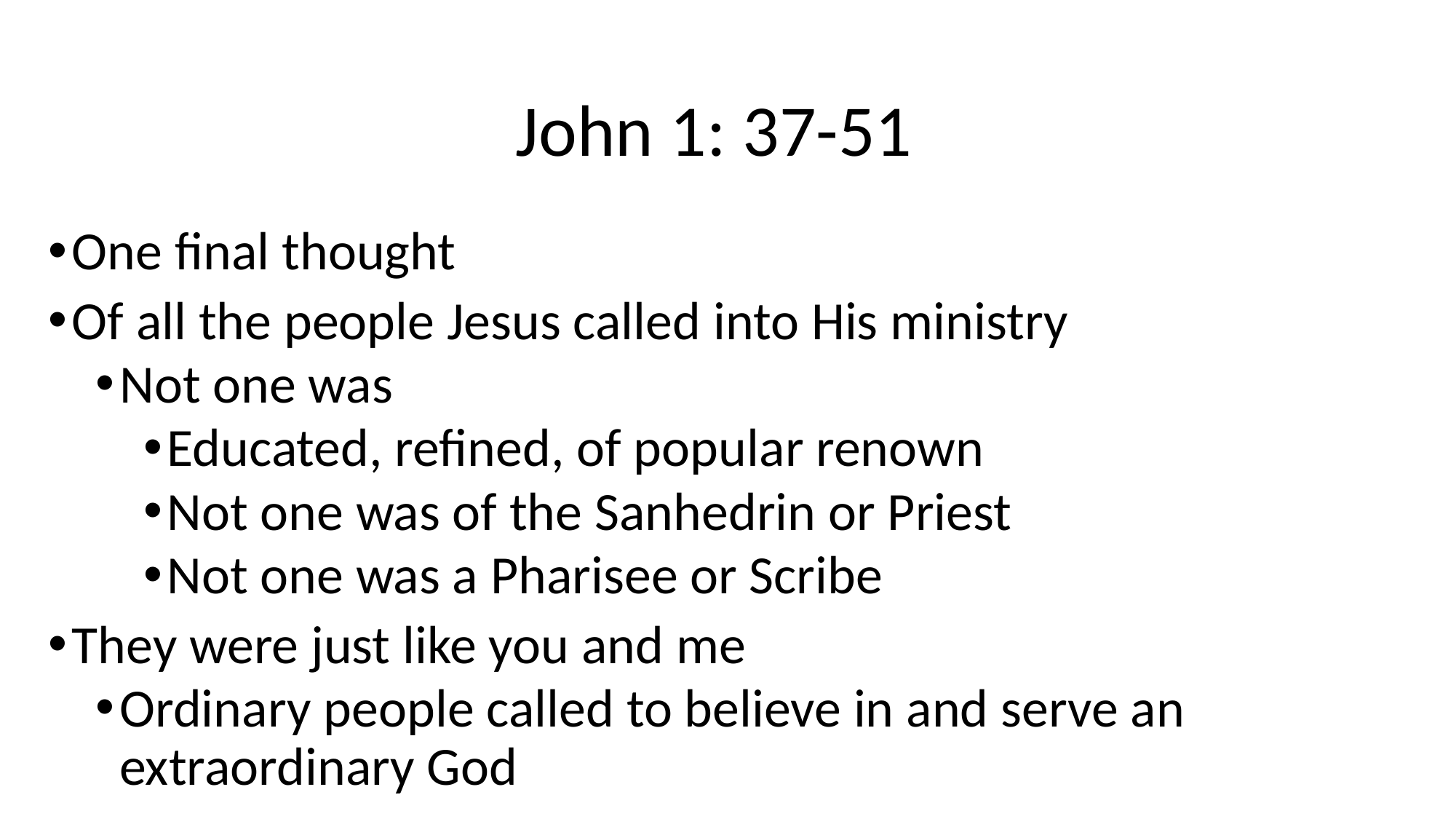

# John 1: 37-51
One final thought
Of all the people Jesus called into His ministry
Not one was
Educated, refined, of popular renown
Not one was of the Sanhedrin or Priest
Not one was a Pharisee or Scribe
They were just like you and me
Ordinary people called to believe in and serve an extraordinary God